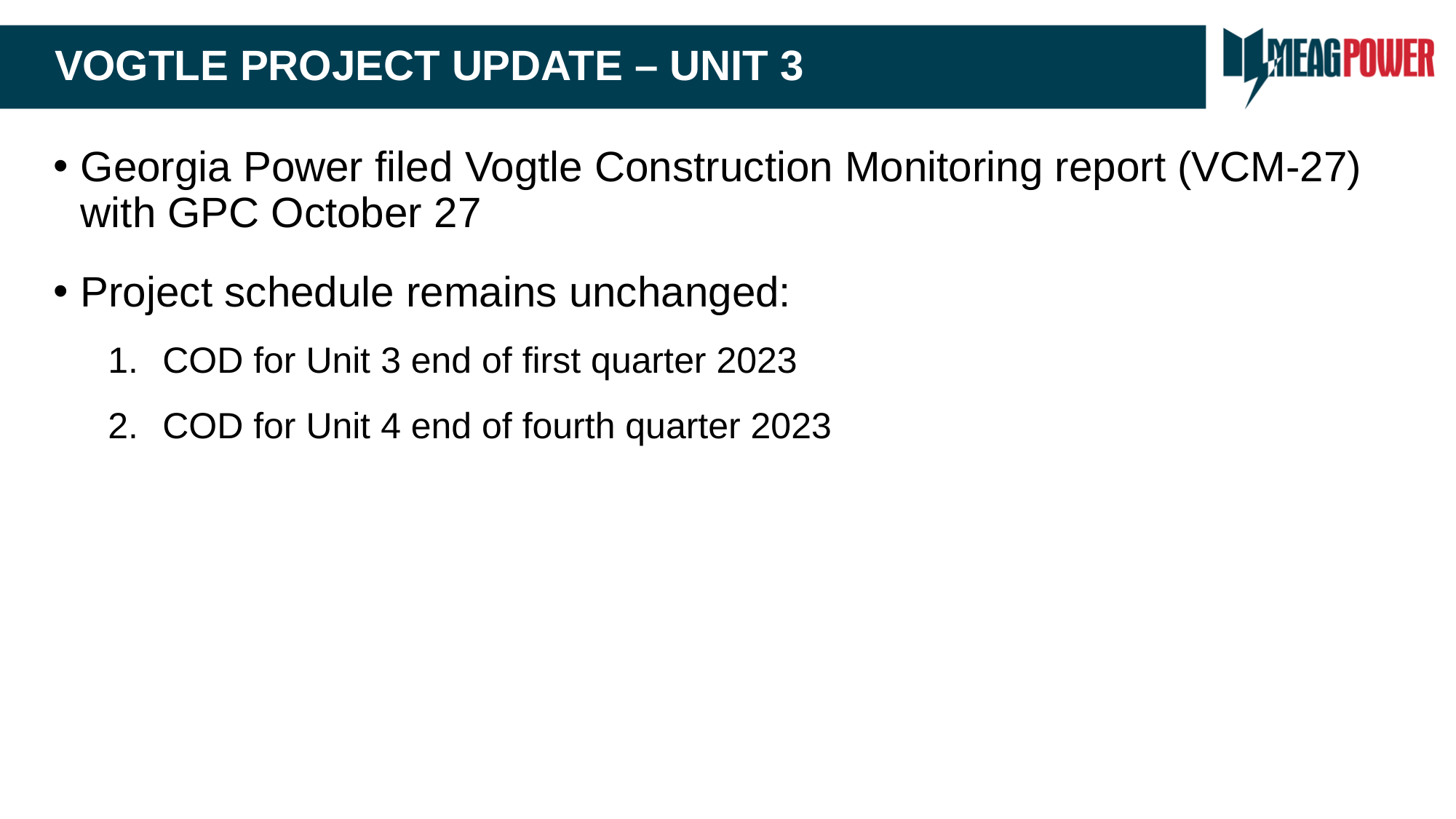

# Vogtle PROJECT UPDATE – Unit 3
Georgia Power filed Vogtle Construction Monitoring report (VCM-27) with GPC October 27
Project schedule remains unchanged:
COD for Unit 3 end of first quarter 2023
COD for Unit 4 end of fourth quarter 2023